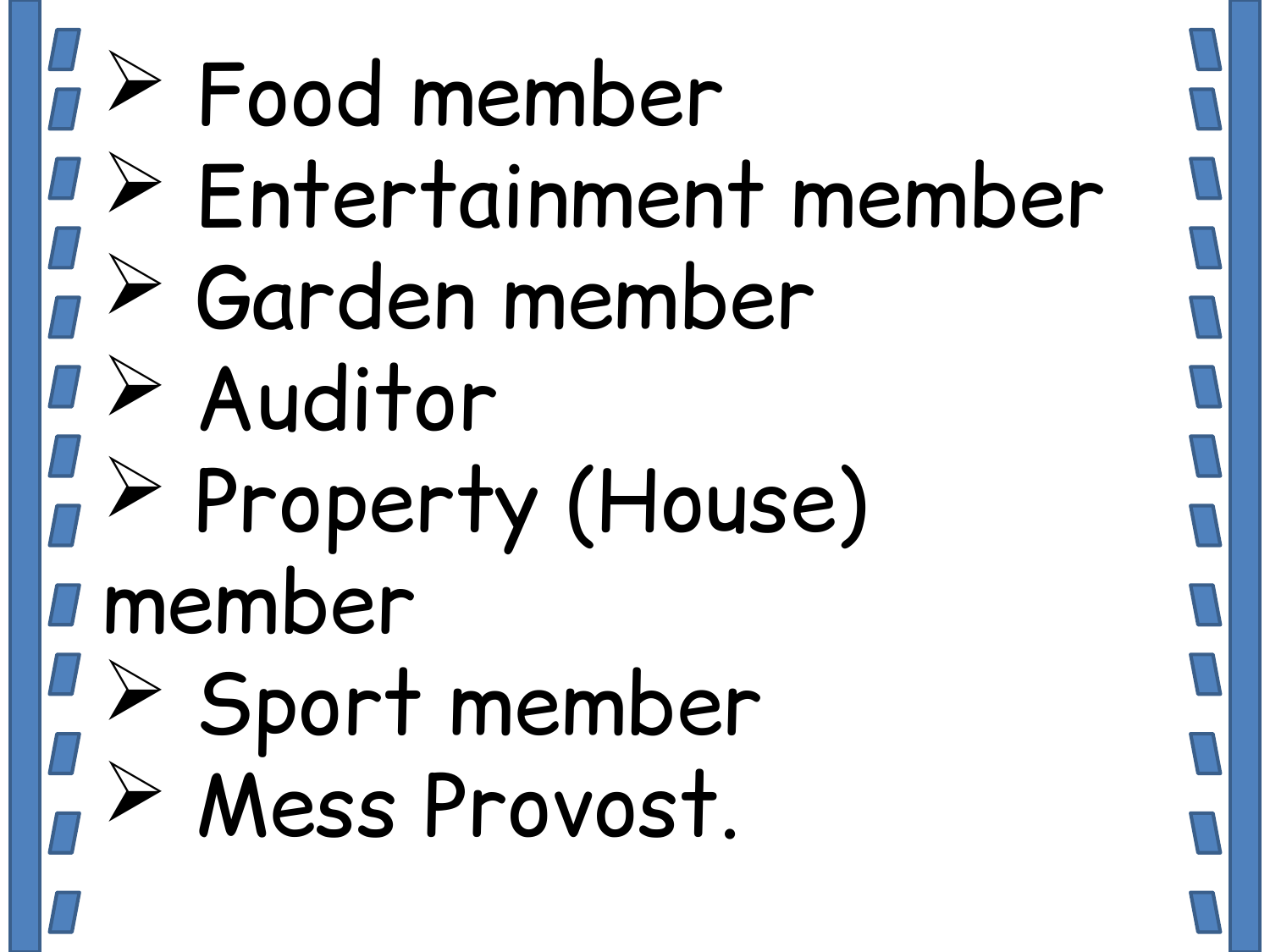

Food member
 Entertainment member
 Garden member
 Auditor
 Property (House) member
 Sport member
 Mess Provost.